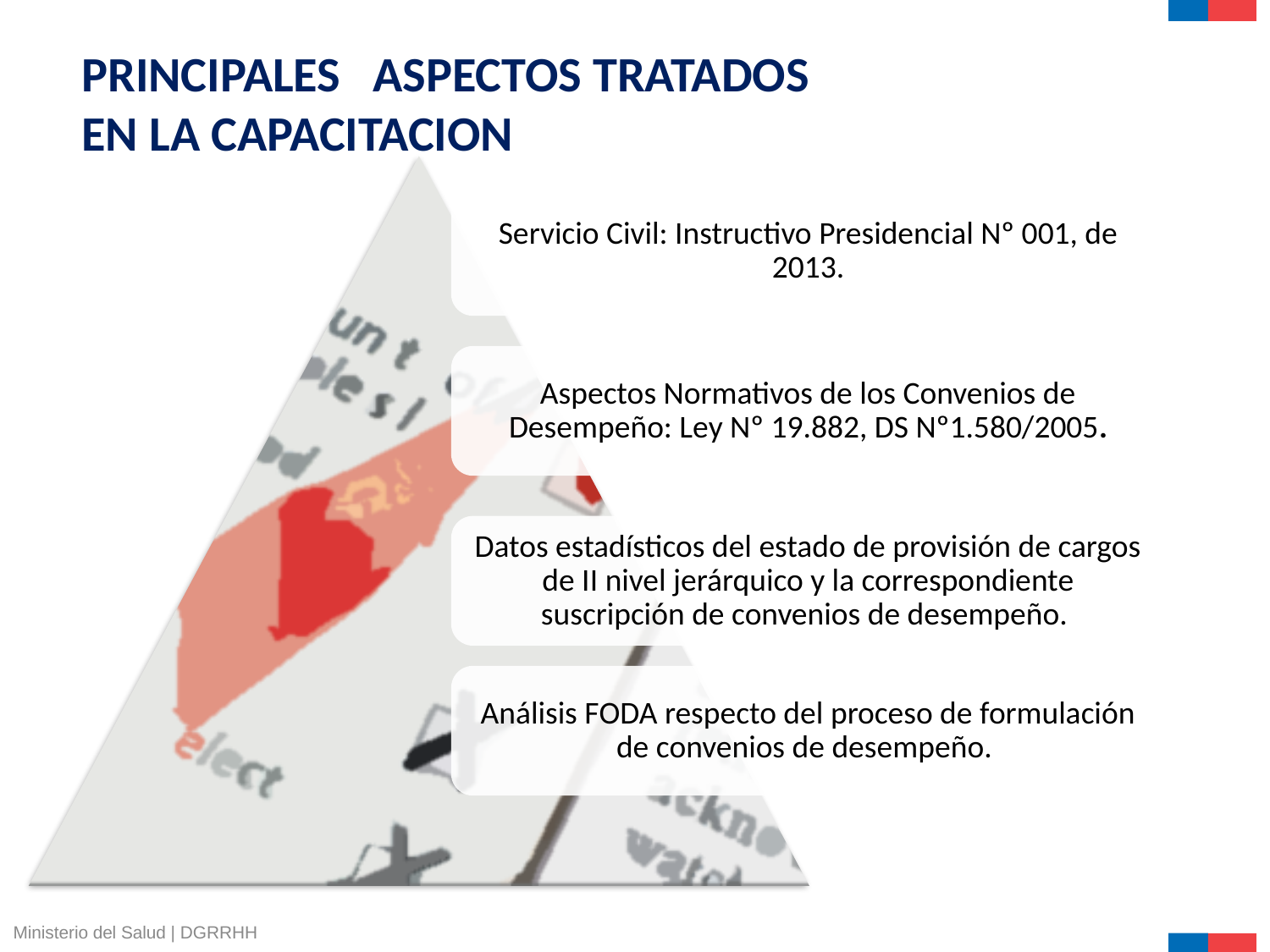

PRINCIPALES  ASPECTOS TRATADOS
EN LA CAPACITACION
Aspectos Normativos de los Convenios de Desempeño: Ley Nº 19.882, DS Nº1.580/2005.
Servicio Civil: Instructivo Presidencial Nº 001, de 2013.
Datos estadísticos del estado de provisión de cargos de II nivel jerárquico y la correspondiente suscripción de convenios de desempeño.
Análisis FODA respecto del proceso de formulación de convenios de desempeño.